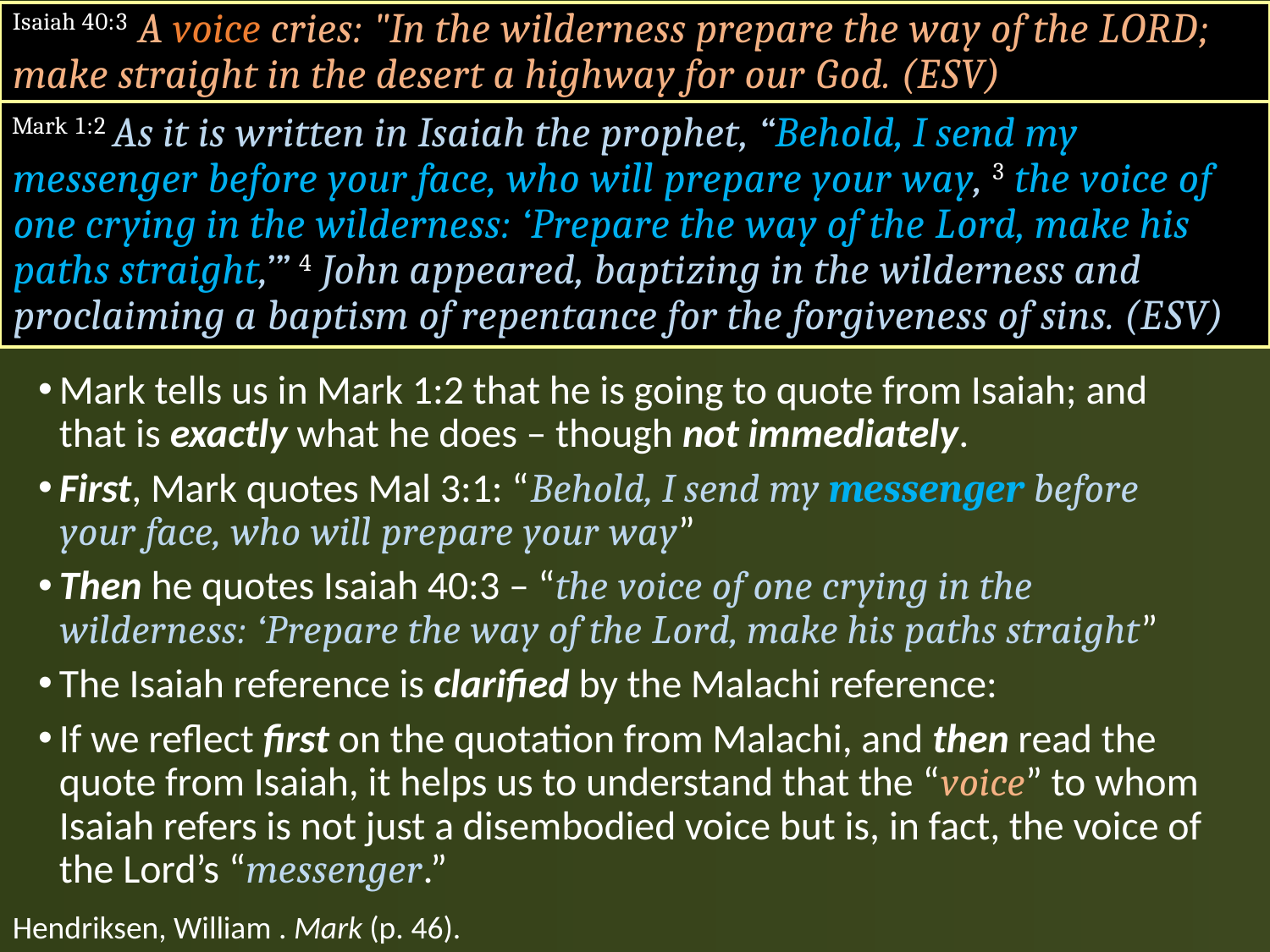

Isaiah 40:3 A voice cries: "In the wilderness prepare the way of the LORD; make straight in the desert a highway for our God. (ESV)
Mark 1:2 As it is written in Isaiah the prophet, “Behold, I send my messenger before your face, who will prepare your way, 3 the voice of one crying in the wilderness: ‘Prepare the way of the Lord, make his paths straight,’” 4 John appeared, baptizing in the wilderness and proclaiming a baptism of repentance for the forgiveness of sins. (ESV)
Mark tells us in Mark 1:2 that he is going to quote from Isaiah; and that is exactly what he does – though not immediately.
First, Mark quotes Mal 3:1: “Behold, I send my messenger before your face, who will prepare your way”
Then he quotes Isaiah 40:3 – “the voice of one crying in the wilderness: ‘Prepare the way of the Lord, make his paths straight”
The Isaiah reference is clarified by the Malachi reference:
If we reflect first on the quotation from Malachi, and then read the quote from Isaiah, it helps us to understand that the “voice” to whom Isaiah refers is not just a disembodied voice but is, in fact, the voice of the Lord’s “messenger.”
Hendriksen, William . Mark (p. 46).